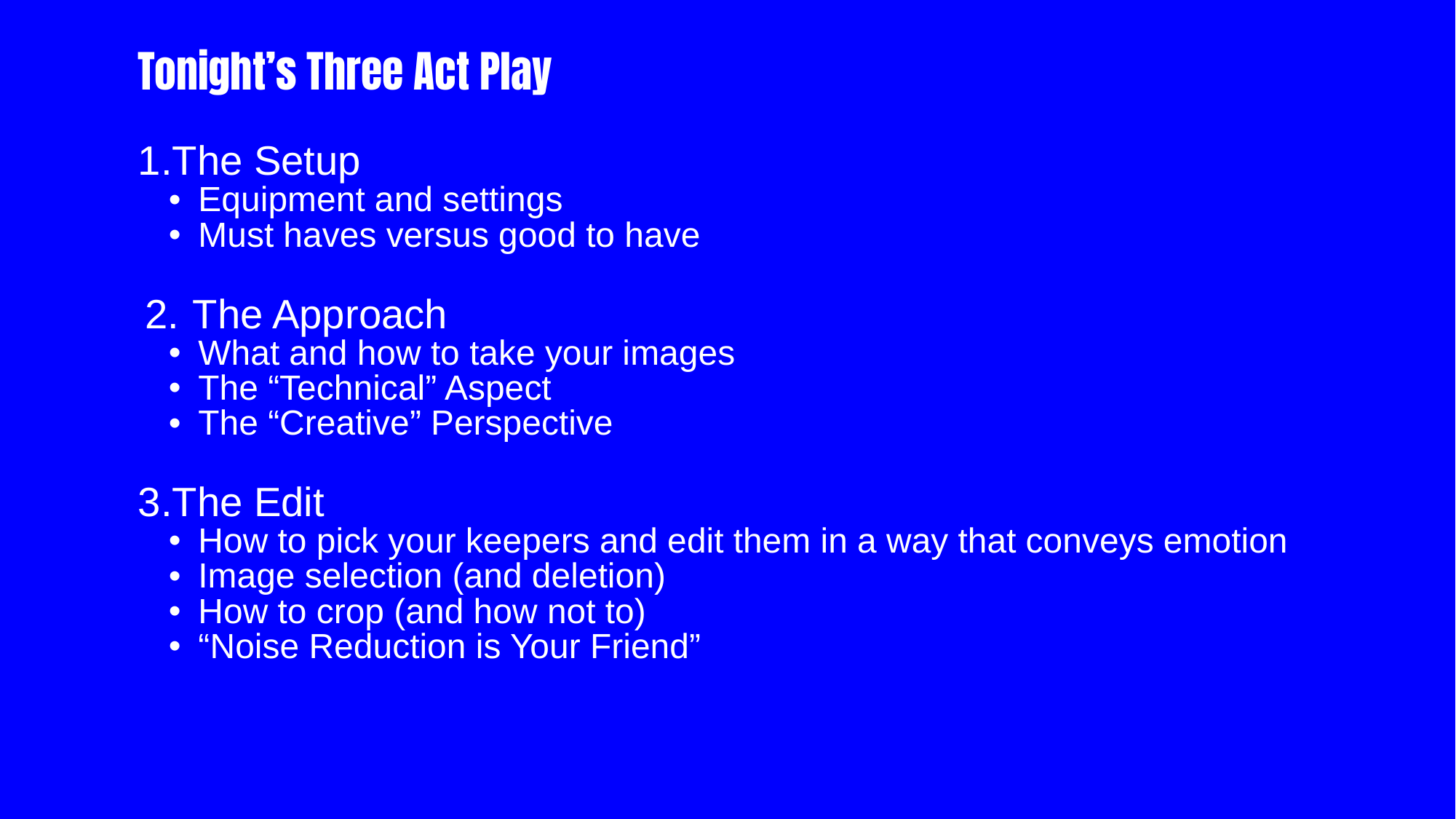

# Tonight’s Three Act Play
The Setup
Equipment and settings
Must haves versus good to have

The Approach
What and how to take your images
The “Technical” Aspect
The “Creative” Perspective

The Edit
How to pick your keepers and edit them in a way that conveys emotion
Image selection (and deletion)
How to crop (and how not to)
“Noise Reduction is Your Friend”